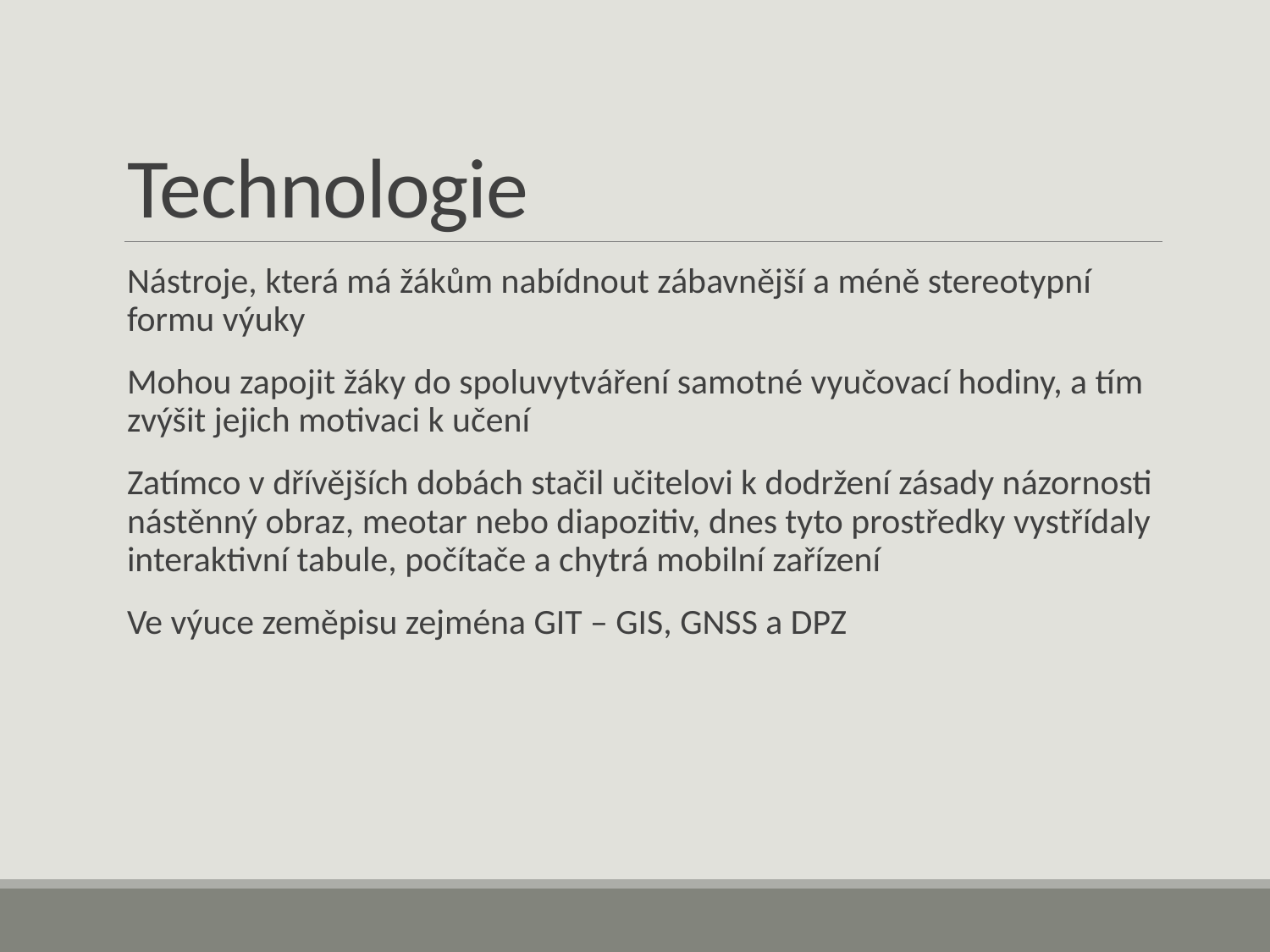

# Technologie
Nástroje, která má žákům nabídnout zábavnější a méně stereotypní formu výuky
Mohou zapojit žáky do spoluvytváření samotné vyučovací hodiny, a tím zvýšit jejich motivaci k učení
Zatímco v dřívějších dobách stačil učitelovi k dodržení zásady názornosti nástěnný obraz, meotar nebo diapozitiv, dnes tyto prostředky vystřídaly interaktivní tabule, počítače a chytrá mobilní zařízení
Ve výuce zeměpisu zejména GIT – GIS, GNSS a DPZ